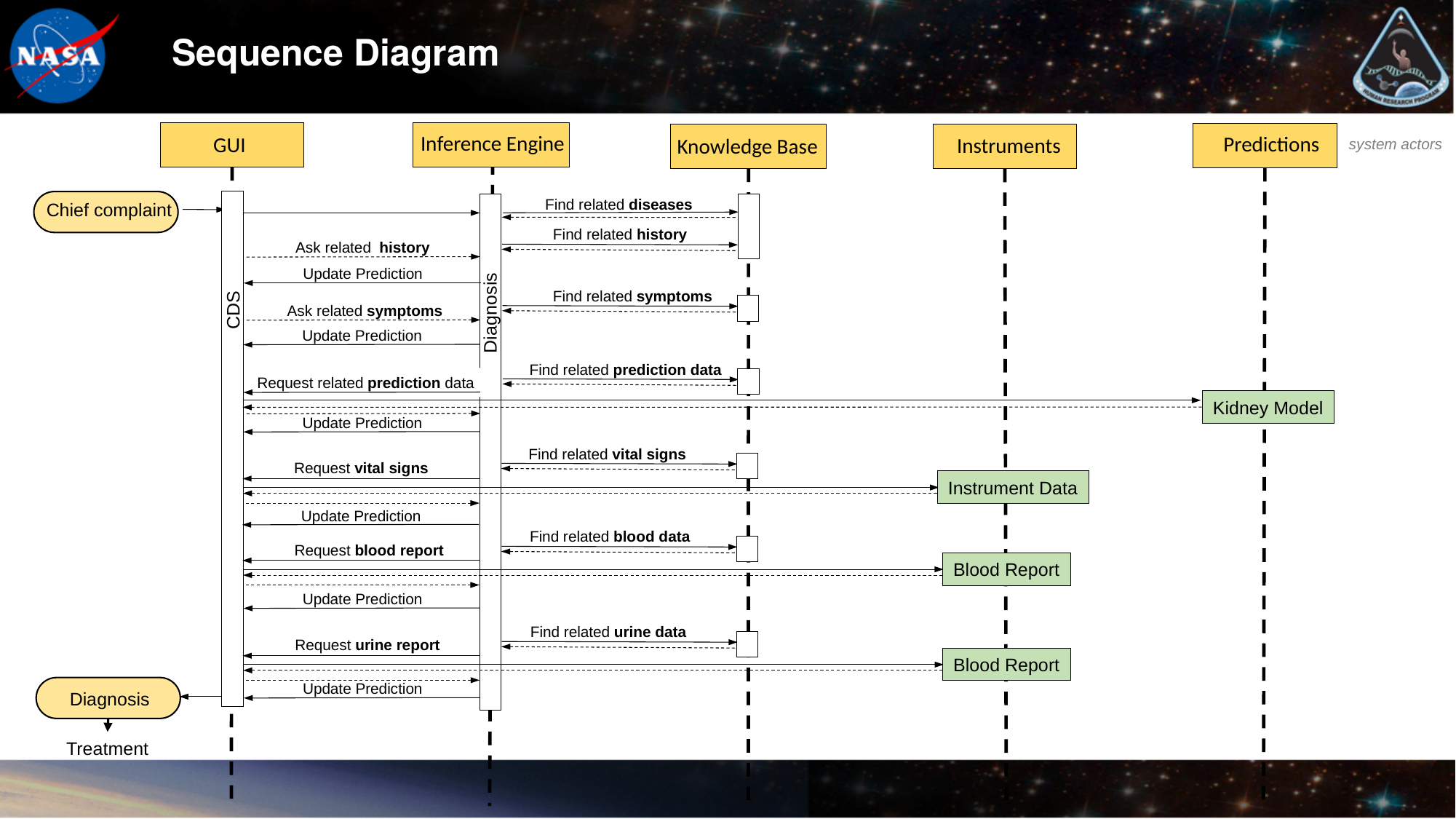

# Sequence Diagram

Inference Engine
Predictions
GUI
Instruments
Knowledge Base
system actors
Find related diseases

Chief complaint

Find related history
Ask related  history
Update Prediction
Find related symptoms

CDS
Ask related symptoms
Diagnosis
Update Prediction
Find related prediction data

Request related prediction data
Kidney Model
Update Prediction
Find related vital signs

Request vital signs
Instrument Data
Update Prediction
Find related blood data

Request blood report
Blood Report
Update Prediction
Find related urine data

Request urine report
Blood Report
Update Prediction

Diagnosis
Treatment